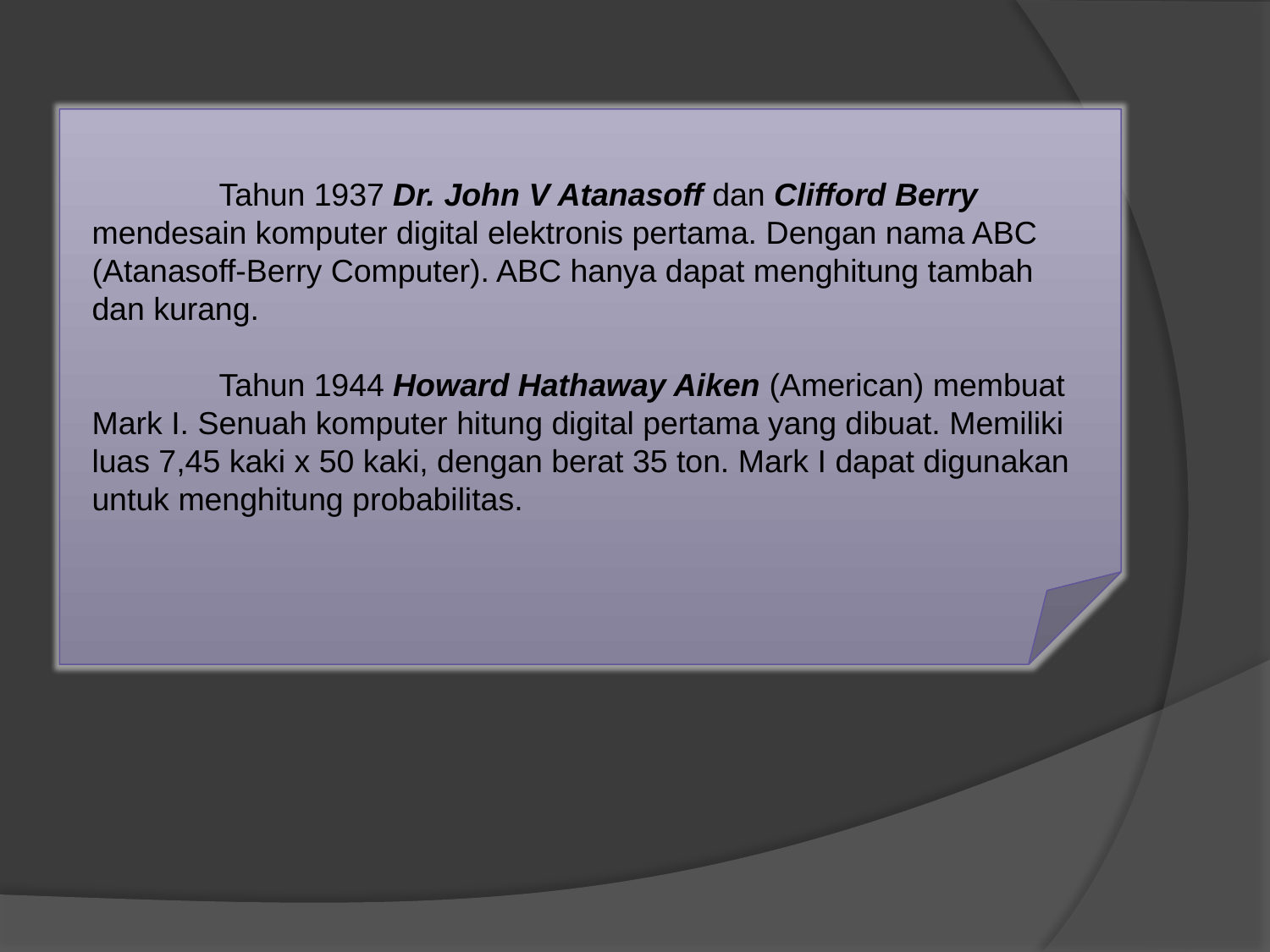

Tahun 1937 Dr. John V Atanasoff dan Clifford Berry mendesain komputer digital elektronis pertama. Dengan nama ABC (Atanasoff-Berry Computer). ABC hanya dapat menghitung tambah dan kurang.

	Tahun 1944 Howard Hathaway Aiken (American) membuat Mark I. Senuah komputer hitung digital pertama yang dibuat. Memiliki luas 7,45 kaki x 50 kaki, dengan berat 35 ton. Mark I dapat digunakan untuk menghitung probabilitas.